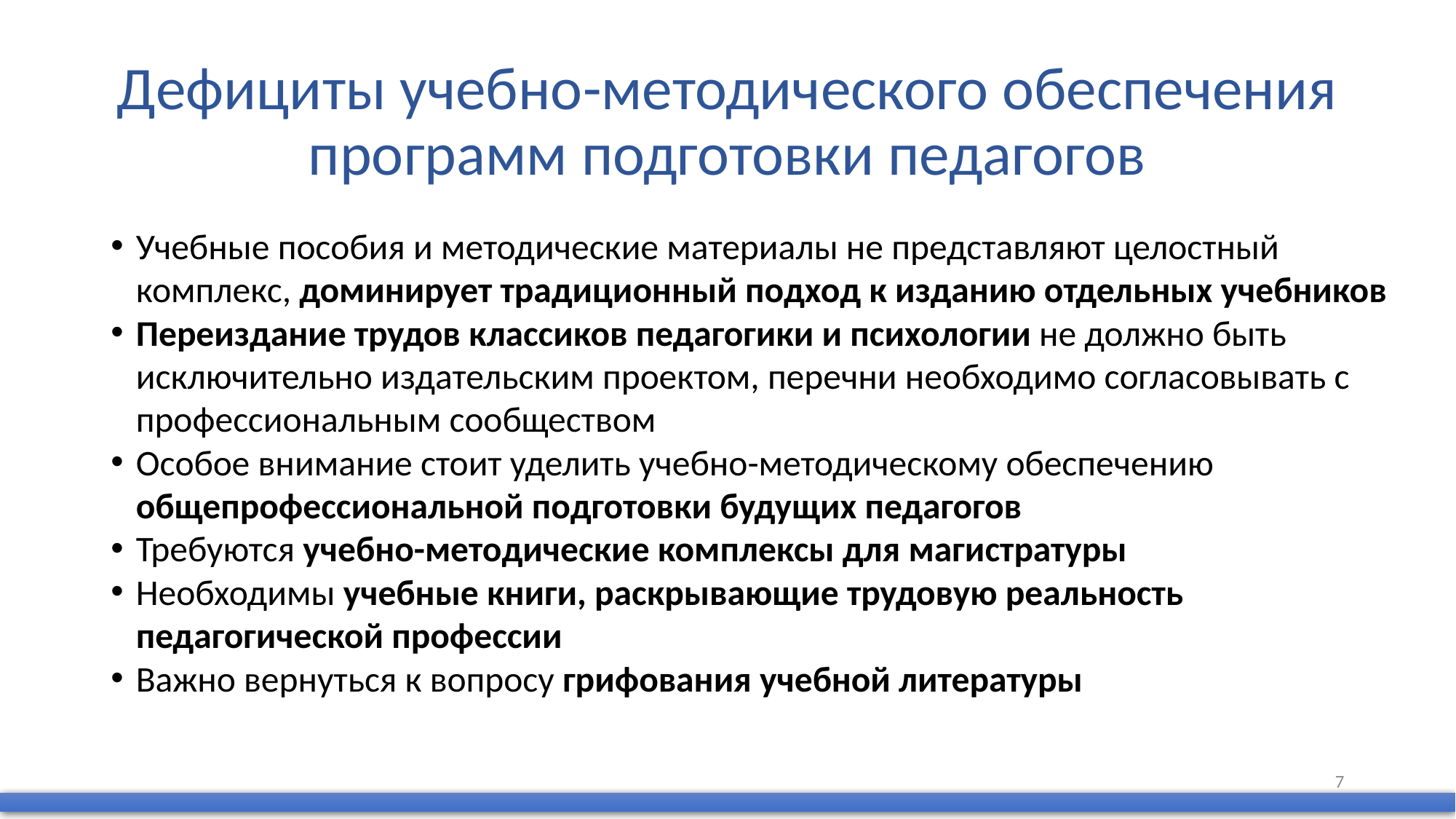

# Дефициты учебно-методического обеспечения программ подготовки педагогов
Учебные пособия и методические материалы не представляют целостный комплекс, доминирует традиционный подход к изданию отдельных учебников
Переиздание трудов классиков педагогики и психологии не должно быть исключительно издательским проектом, перечни необходимо согласовывать с профессиональным сообществом
Особое внимание стоит уделить учебно-методическому обеспечению общепрофессиональной подготовки будущих педагогов
Требуются учебно-методические комплексы для магистратуры
Необходимы учебные книги, раскрывающие трудовую реальность педагогической профессии
Важно вернуться к вопросу грифования учебной литературы
7